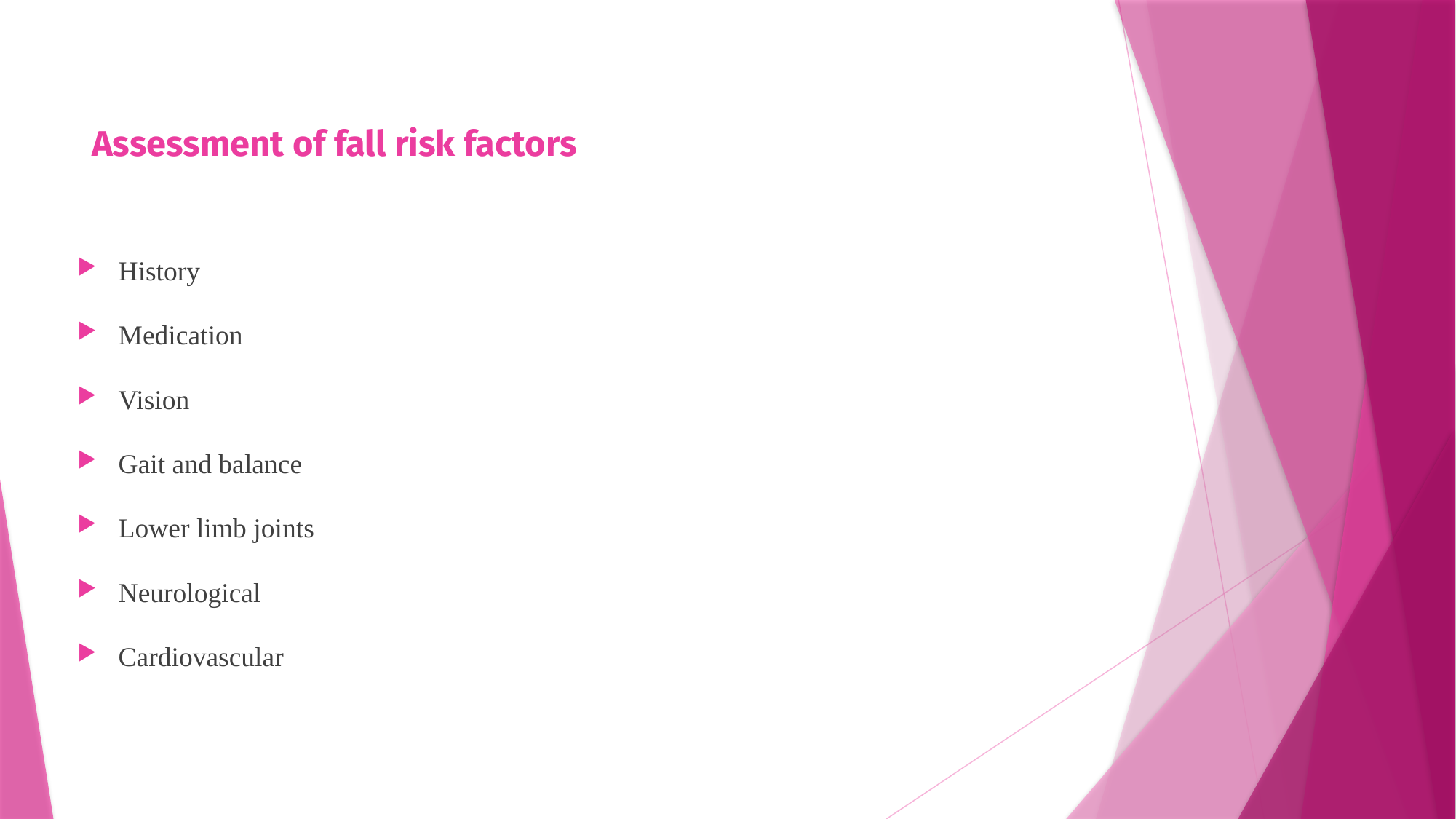

# Assessment of fall risk factors

History
Medication
Vision
Gait and balance
Lower limb joints
Neurological
Cardiovascular